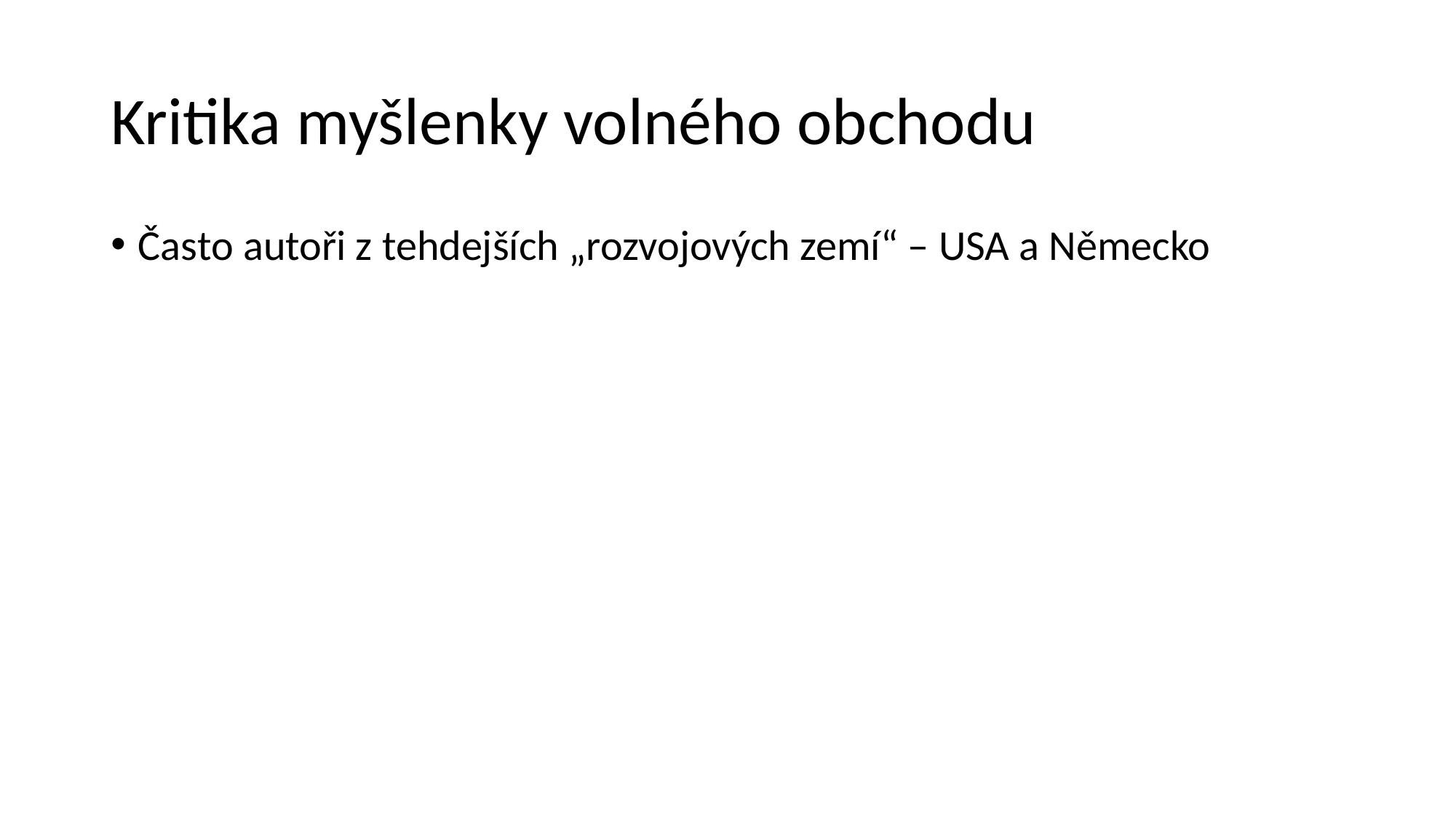

# Kritika myšlenky volného obchodu
Často autoři z tehdejších „rozvojových zemí“ – USA a Německo